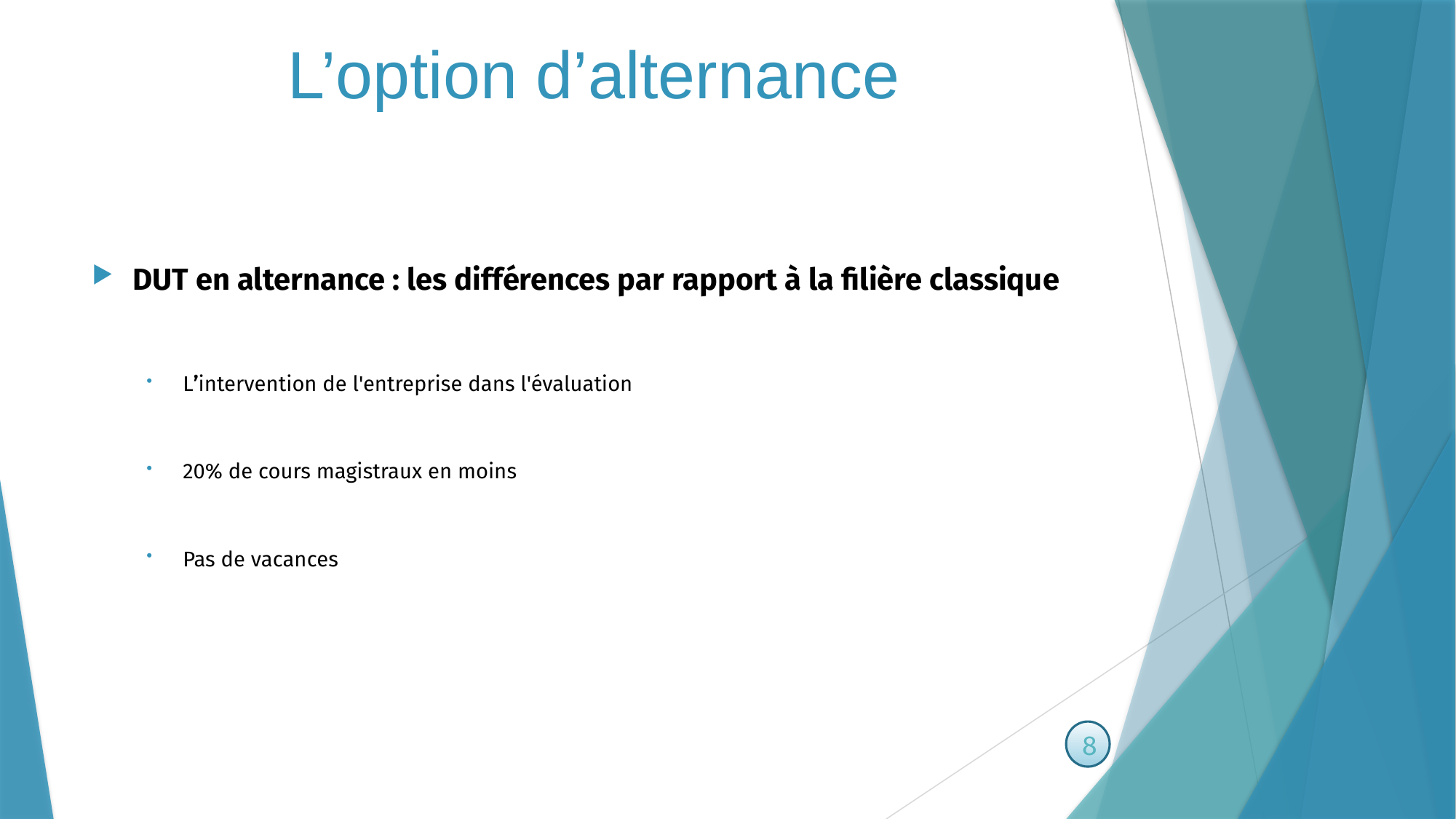

# L’option d’alternance

DUT en alternance : les différences par rapport à la filière classique

L’intervention de l'entreprise dans l'évaluation

20% de cours magistraux en moins

Pas de vacances

9

8